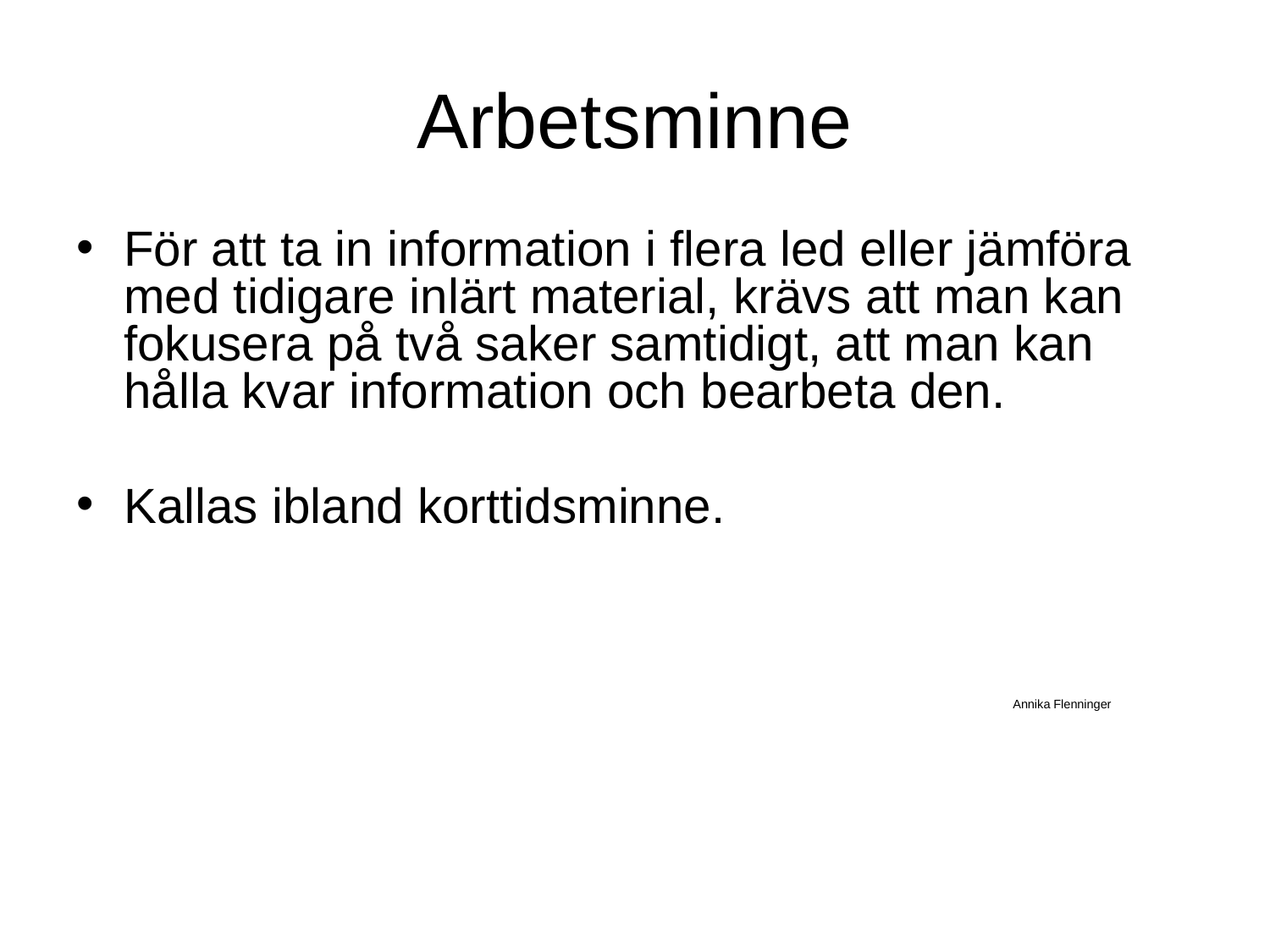

# Arbetsminne
För att ta in information i flera led eller jämföra med tidigare inlärt material, krävs att man kan fokusera på två saker samtidigt, att man kan hålla kvar information och bearbeta den.

Kallas ibland korttidsminne.

								Annika Flenninger